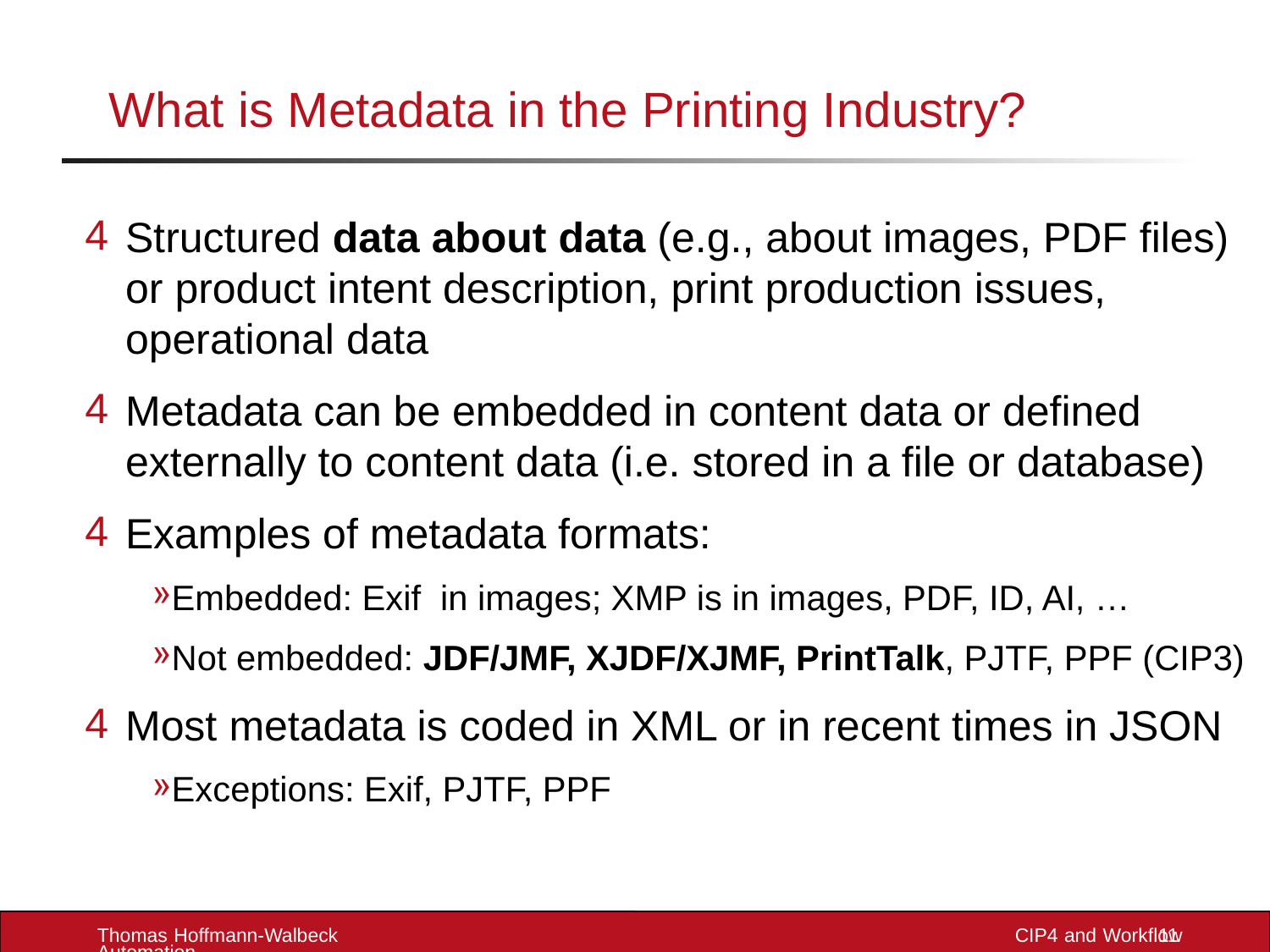

# What is Metadata in the Printing Industry?
Structured data about data (e.g., about images, PDF files) or product intent description, print production issues, operational data
Metadata can be embedded in content data or defined externally to content data (i.e. stored in a file or database)
Examples of metadata formats:
Embedded: Exif  in images; XMP is in images, PDF, ID, AI, …
Not embedded: JDF/JMF, XJDF/XJMF, PrintTalk, PJTF, PPF (CIP3)
Most metadata is coded in XML or in recent times in JSON
Exceptions: Exif, PJTF, PPF